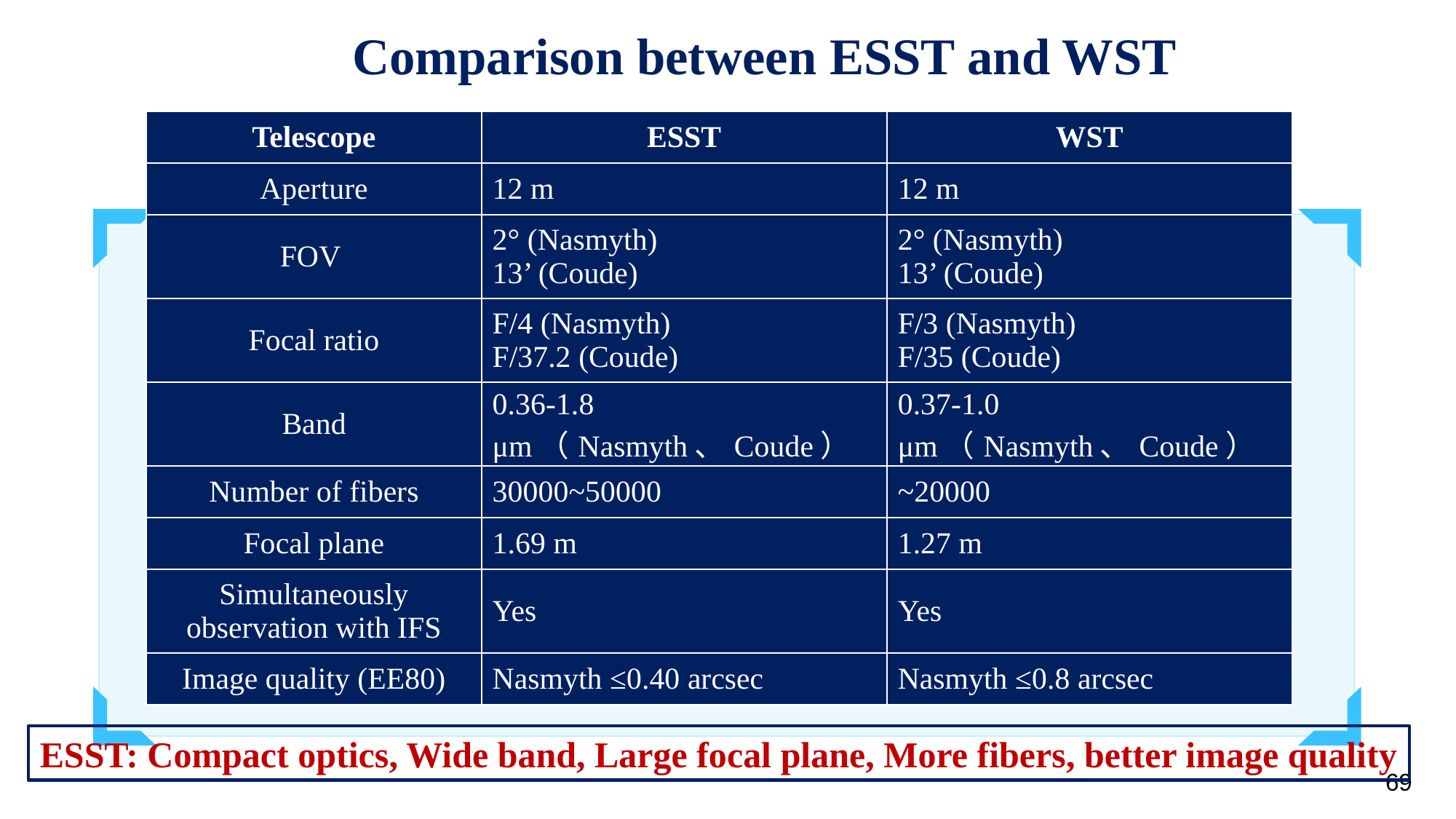

# Comparison between ESST and WST
| Telescope | ESST | WST |
| --- | --- | --- |
| Aperture | 12 m | 12 m |
| FOV | 2° (Nasmyth) 13’ (Coude) | 2° (Nasmyth) 13’ (Coude) |
| Focal ratio | F/4 (Nasmyth) F/37.2 (Coude) | F/3 (Nasmyth) F/35 (Coude) |
| Band | 0.36-1.8 μm（Nasmyth、Coude） | 0.37-1.0 μm（Nasmyth、Coude） |
| Number of fibers | 30000~50000 | ~20000 |
| Focal plane | 1.69 m | 1.27 m |
| Simultaneously observation with IFS | Yes | Yes |
| Image quality (EE80) | Nasmyth ≤0.40 arcsec | Nasmyth ≤0.8 arcsec |
ESST: Compact optics, Wide band, Large focal plane, More fibers, better image quality
69